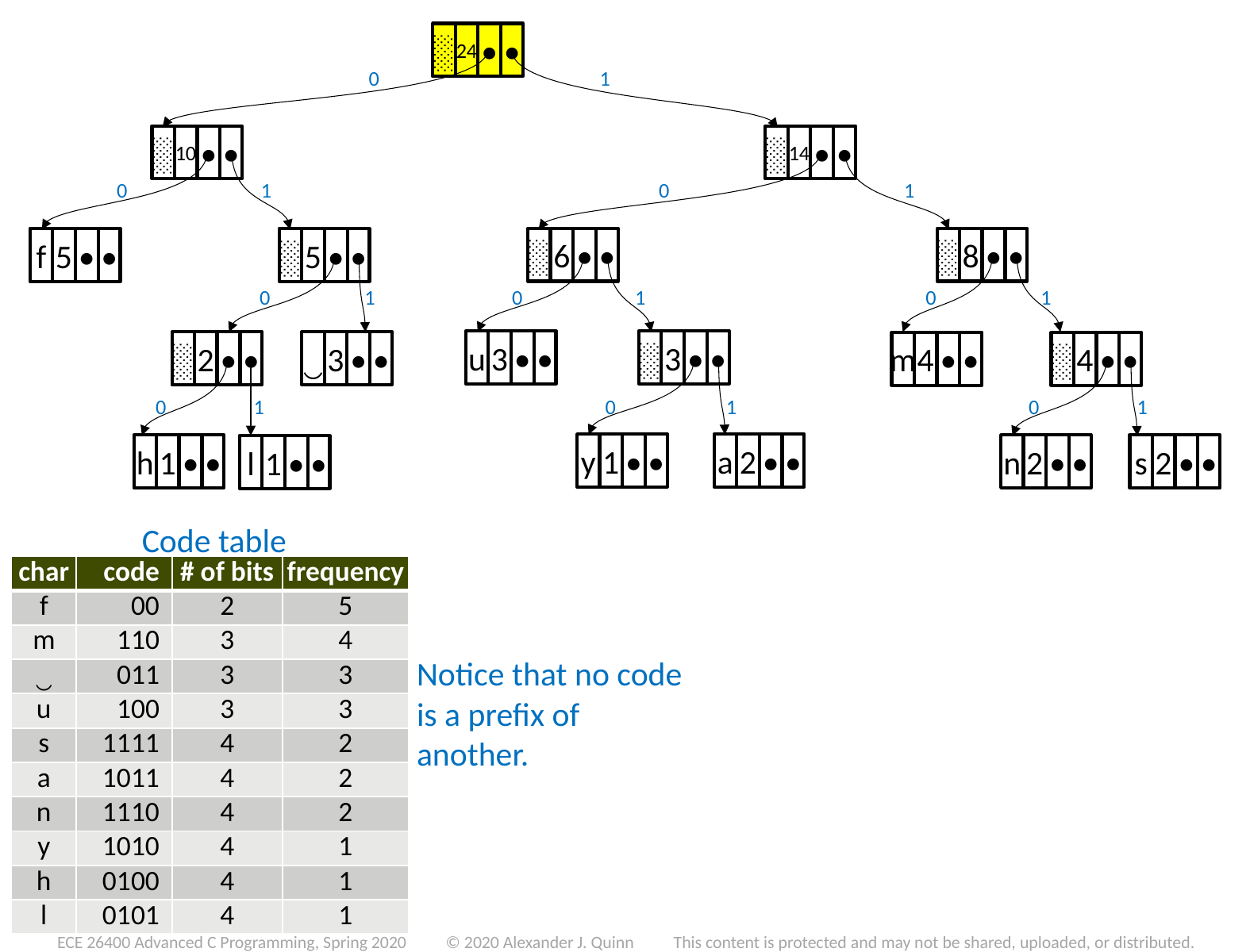

░
24
•
•

0
1
░
10
•
•
░
14
•
•

0
1
0
1
░
6
•
•
░
8
•
•
f
5
•
•
░
5
•
•

0
1
0
1
0
1
u
3
•
•
░
3
•
•
░
2
•
•
‿
3
•
•
m
4
•
•
░
4
•
•

0
1
0
1
0
1
y
1
•
•
a
2
•
•
h
1
•
•
n
2
•
•
s
2
•
•
l
1
•
•
Code table
| char | code | # of bits | frequency |
| --- | --- | --- | --- |
| f | 00 | 2 | 5 |
| m | 110 | 3 | 4 |
| ‿ | 011 | 3 | 3 |
| u | 100 | 3 | 3 |
| s | 1111 | 4 | 2 |
| a | 1011 | 4 | 2 |
| n | 1110 | 4 | 2 |
| y | 1010 | 4 | 1 |
| h | 0100 | 4 | 1 |
| l | 0101 | 4 | 1 |
Notice that no code is a prefix of another.